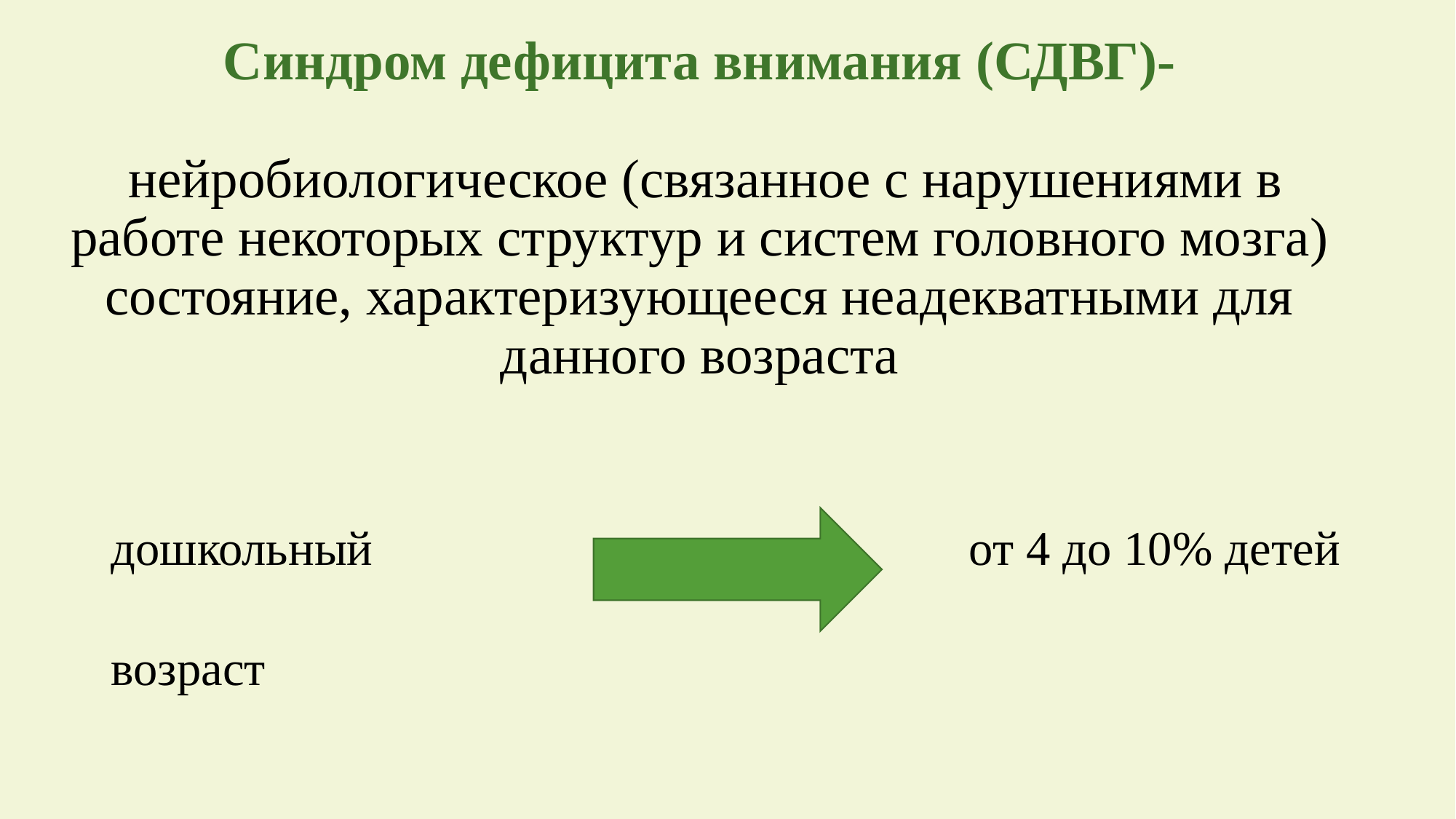

# Синдром дефицита внимания (СДВГ)-  нейробиологическое (связанное с нарушениями в работе некоторых структур и систем головного мозга) состояние, характеризующееся неадекватными для данного возраста

дошкольный                                                 от 4 до 10% детей
возраст